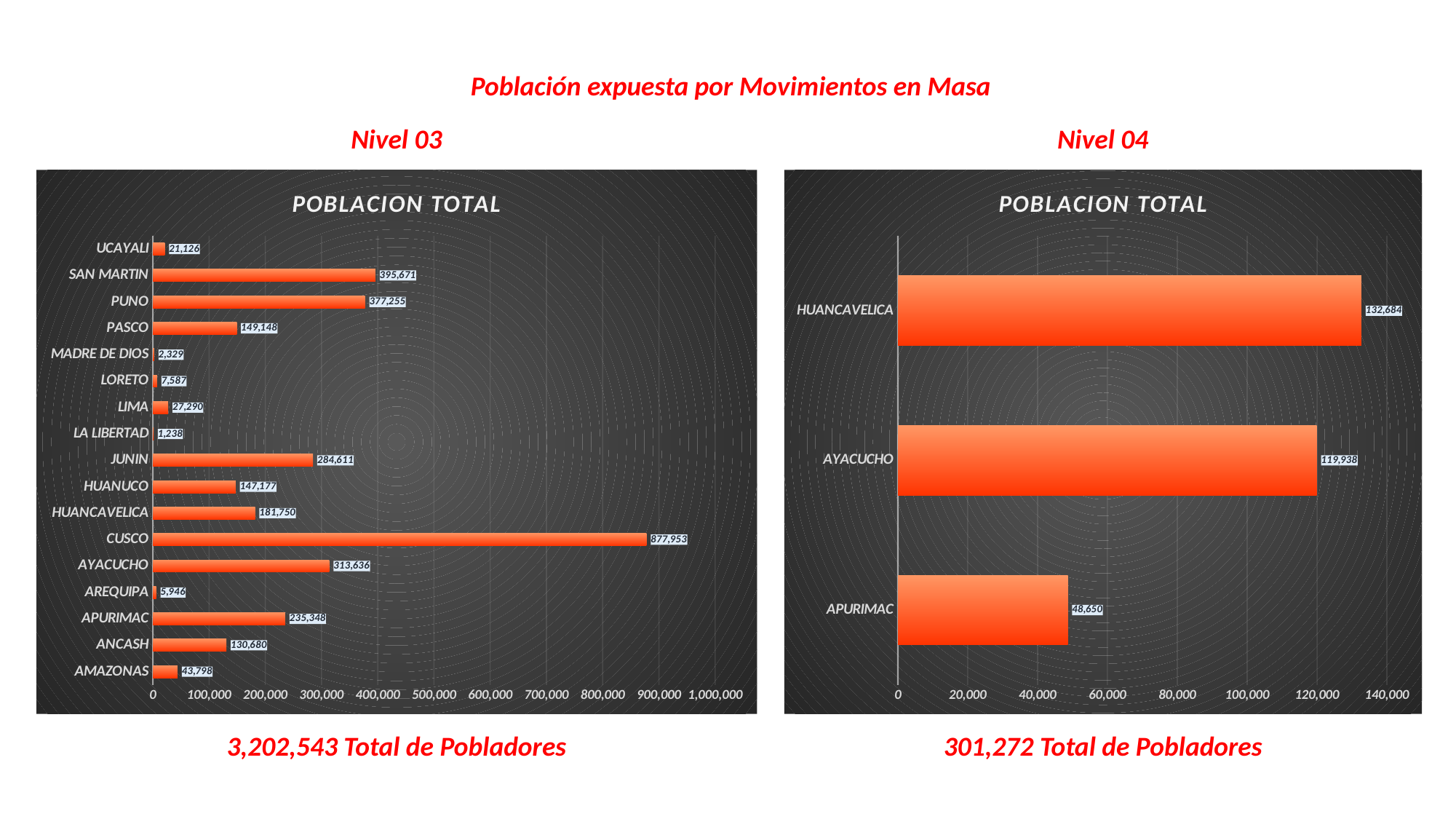

Población expuesta por Movimientos en Masa
Nivel 03
Nivel 04

### Chart: POBLACION TOTAL

| Category | POBLACION TOTAL |
|---|---|
| AMAZONAS | 43798.0 |
| ANCASH | 130680.0 |
| APURIMAC | 235348.0 |
| AREQUIPA | 5946.0 |
| AYACUCHO | 313636.0 |
| CUSCO | 877953.0 |
| HUANCAVELICA | 181750.0 |
| HUANUCO | 147177.0 |
| JUNIN | 284611.0 |
| LA LIBERTAD | 1238.0 |
| LIMA | 27290.0 |
| LORETO | 7587.0 |
| MADRE DE DIOS | 2329.0 |
| PASCO | 149148.0 |
| PUNO | 377255.0 |
| SAN MARTIN | 395671.0 |
| UCAYALI | 21126.0 |

### Chart: POBLACION TOTAL

| Category | POBLACION TOTAL |
|---|---|
| APURIMAC | 48650.0 |
| AYACUCHO | 119938.0 |
| HUANCAVELICA | 132684.0 |
3,202,543 Total de Pobladores
301,272 Total de Pobladores